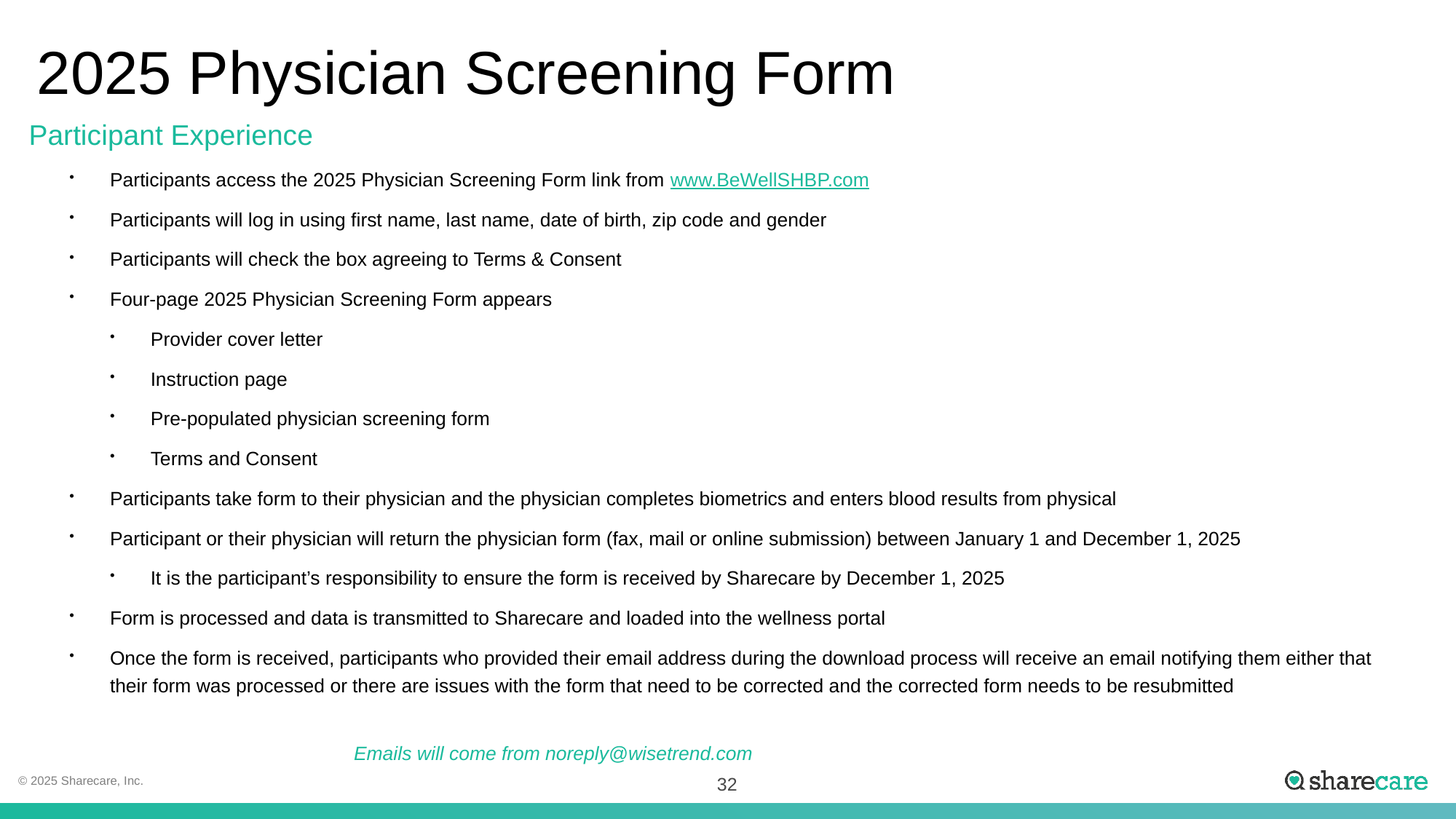

# 2025 Physician Screening Form
Participant Experience
Participants access the 2025 Physician Screening Form link from www.BeWellSHBP.com
Participants will log in using first name, last name, date of birth, zip code and gender
Participants will check the box agreeing to Terms & Consent
Four-page 2025 Physician Screening Form appears
Provider cover letter
Instruction page
Pre-populated physician screening form
Terms and Consent
Participants take form to their physician and the physician completes biometrics and enters blood results from physical
Participant or their physician will return the physician form (fax, mail or online submission) between January 1 and December 1, 2025
It is the participant’s responsibility to ensure the form is received by Sharecare by December 1, 2025
Form is processed and data is transmitted to Sharecare and loaded into the wellness portal
Once the form is received, participants who provided their email address during the download process will receive an email notifying them either that their form was processed or there are issues with the form that need to be corrected and the corrected form needs to be resubmitted

		Emails will come from noreply@wisetrend.com
32